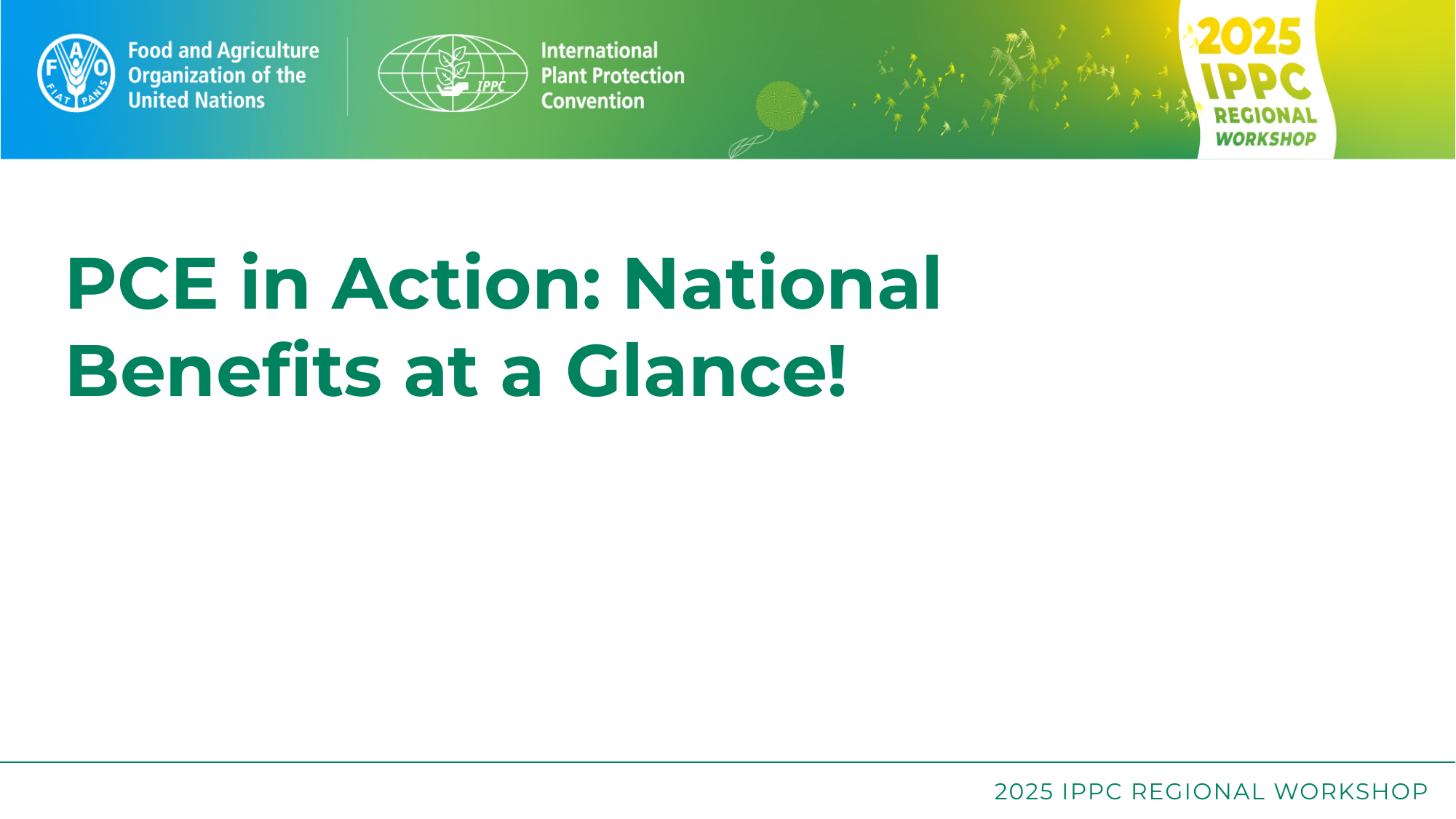

PCE in Action: National Benefits at a Glance!